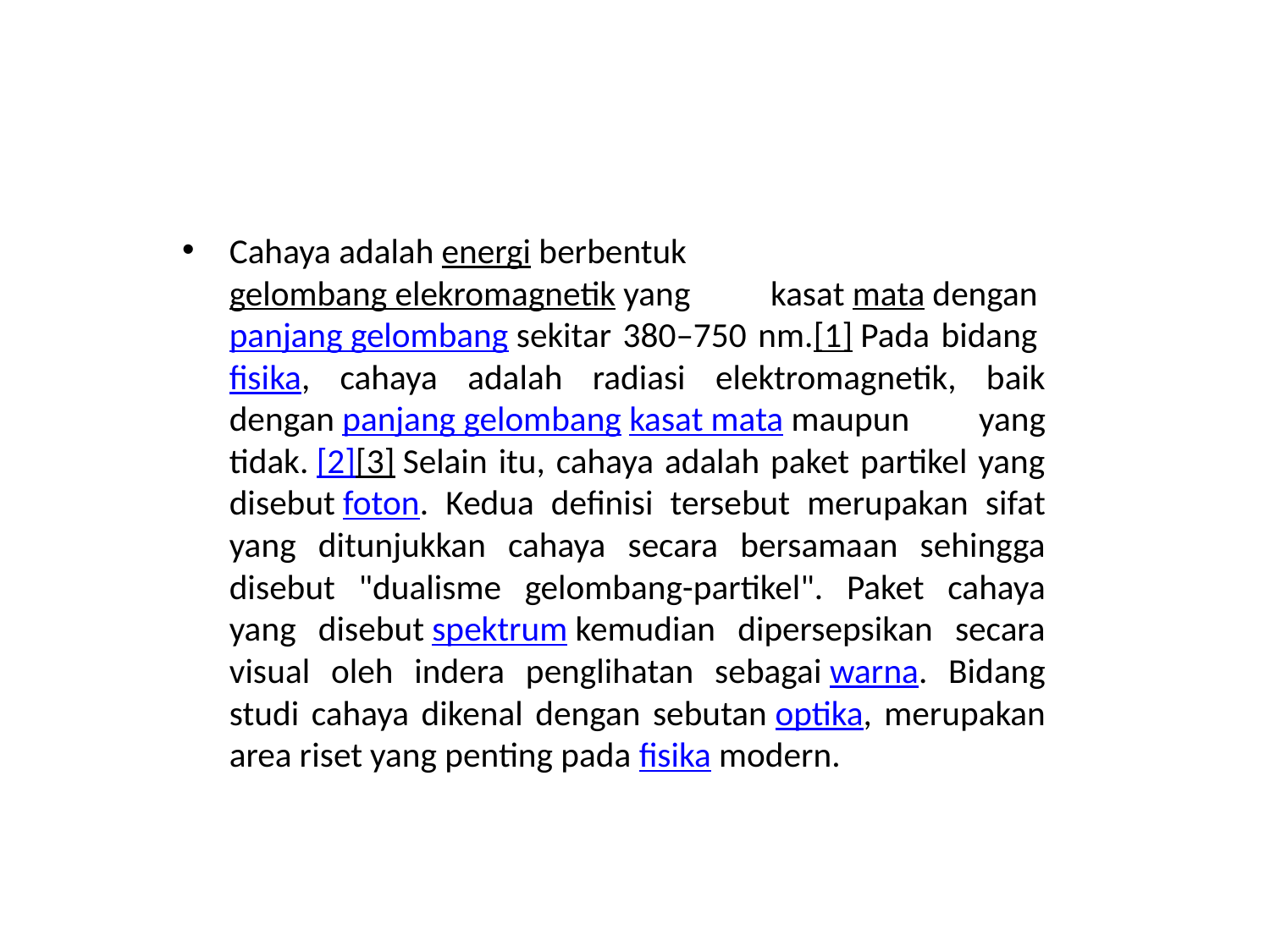

Cahaya adalah energi berbentuk gelombang elekromagnetik yang kasat mata dengan panjang gelombang sekitar 380–750 nm.[1] Pada bidang fisika, cahaya adalah radiasi elektromagnetik, baik dengan panjang gelombang kasat mata maupun yang tidak. [2][3] Selain itu, cahaya adalah paket partikel yang disebut foton. Kedua definisi tersebut merupakan sifat yang ditunjukkan cahaya secara bersamaan sehingga disebut "dualisme gelombang-partikel". Paket cahaya yang disebut spektrum kemudian dipersepsikan secara visual oleh indera penglihatan sebagai warna. Bidang studi cahaya dikenal dengan sebutan optika, merupakan area riset yang penting pada fisika modern.